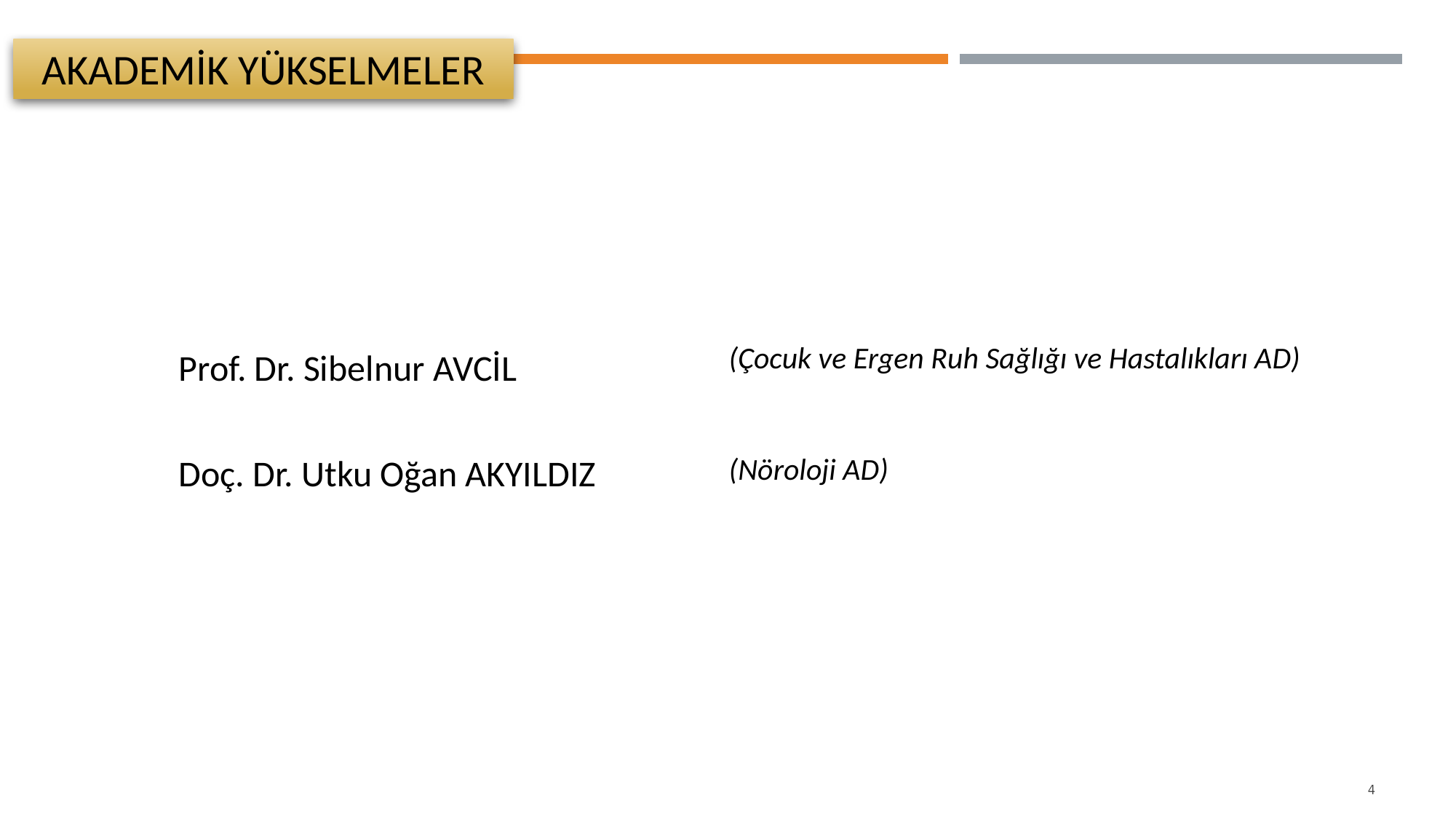

AKADEMİK YÜKSELMELER
(Çocuk ve Ergen Ruh Sağlığı ve Hastalıkları AD)

(Nöroloji AD)
Prof. Dr. Sibelnur AVCİL

Doç. Dr. Utku Oğan AKYILDIZ

4